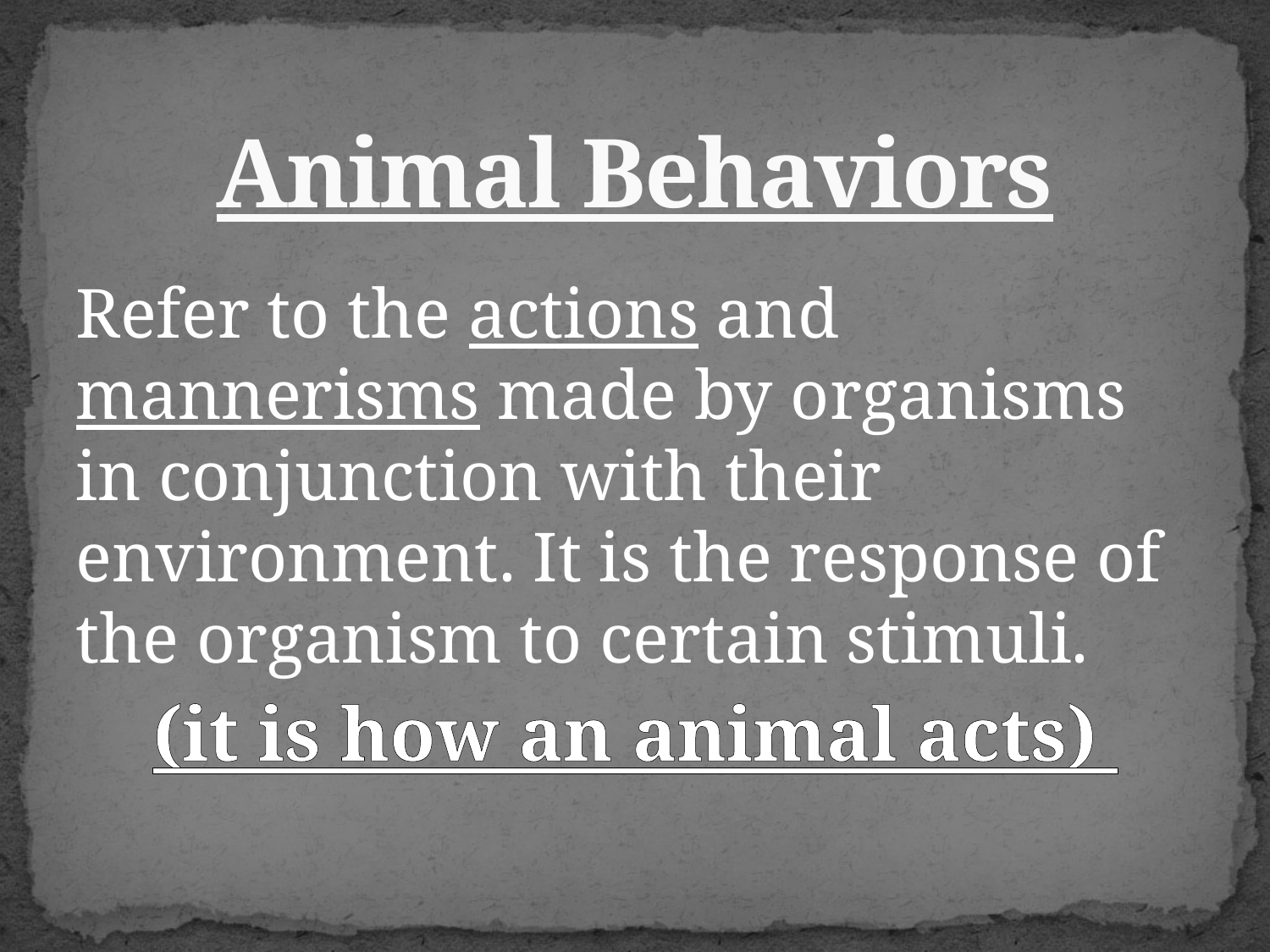

# Animal Behaviors
Refer to the actions and mannerisms made by organisms in conjunction with their environment. It is the response of the organism to certain stimuli.
(it is how an animal acts)